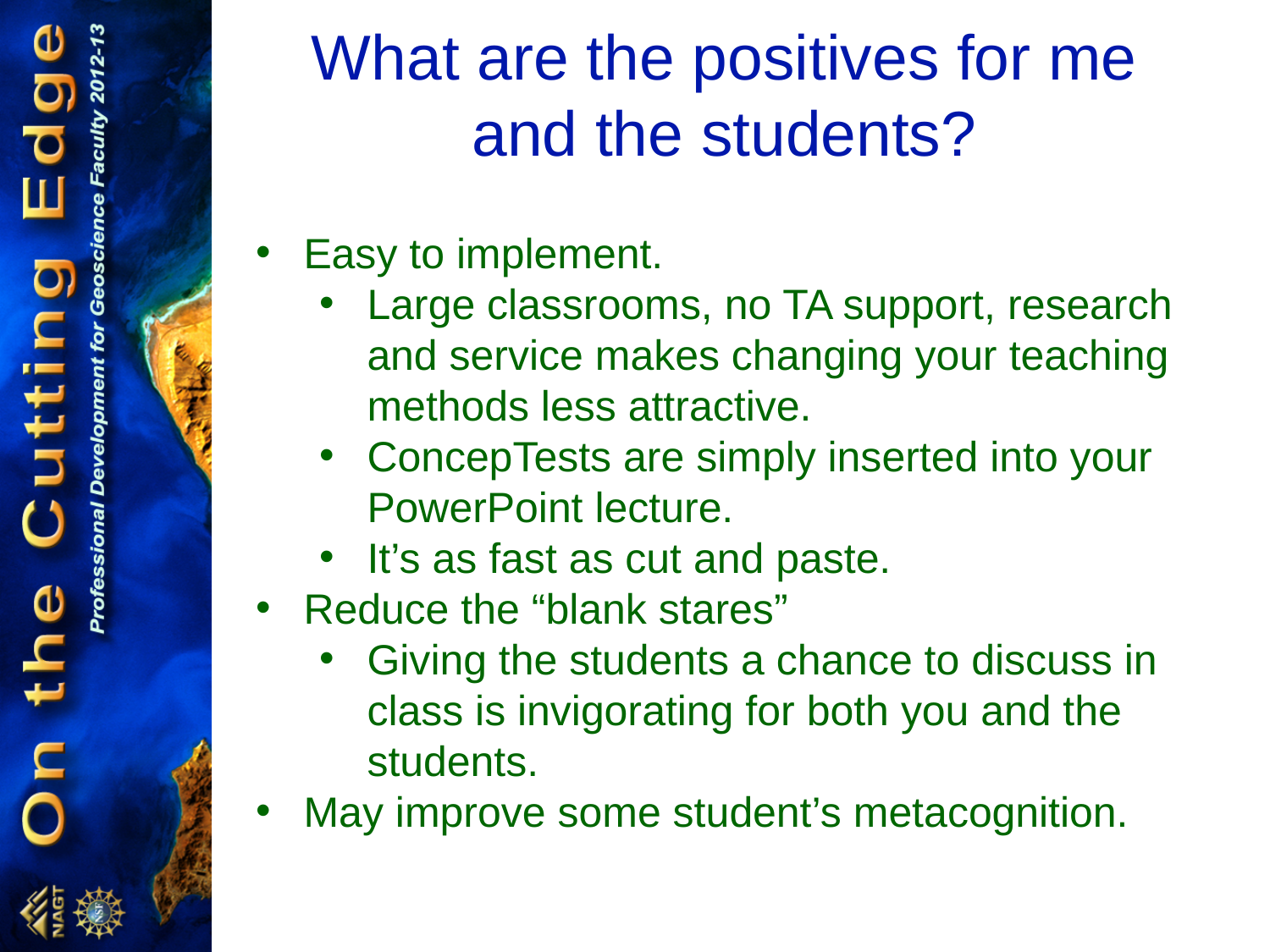

What are the positives for me and the students?
Easy to implement.
Large classrooms, no TA support, research and service makes changing your teaching methods less attractive.
ConcepTests are simply inserted into your PowerPoint lecture.
It’s as fast as cut and paste.
Reduce the “blank stares”
Giving the students a chance to discuss in class is invigorating for both you and the students.
May improve some student’s metacognition.